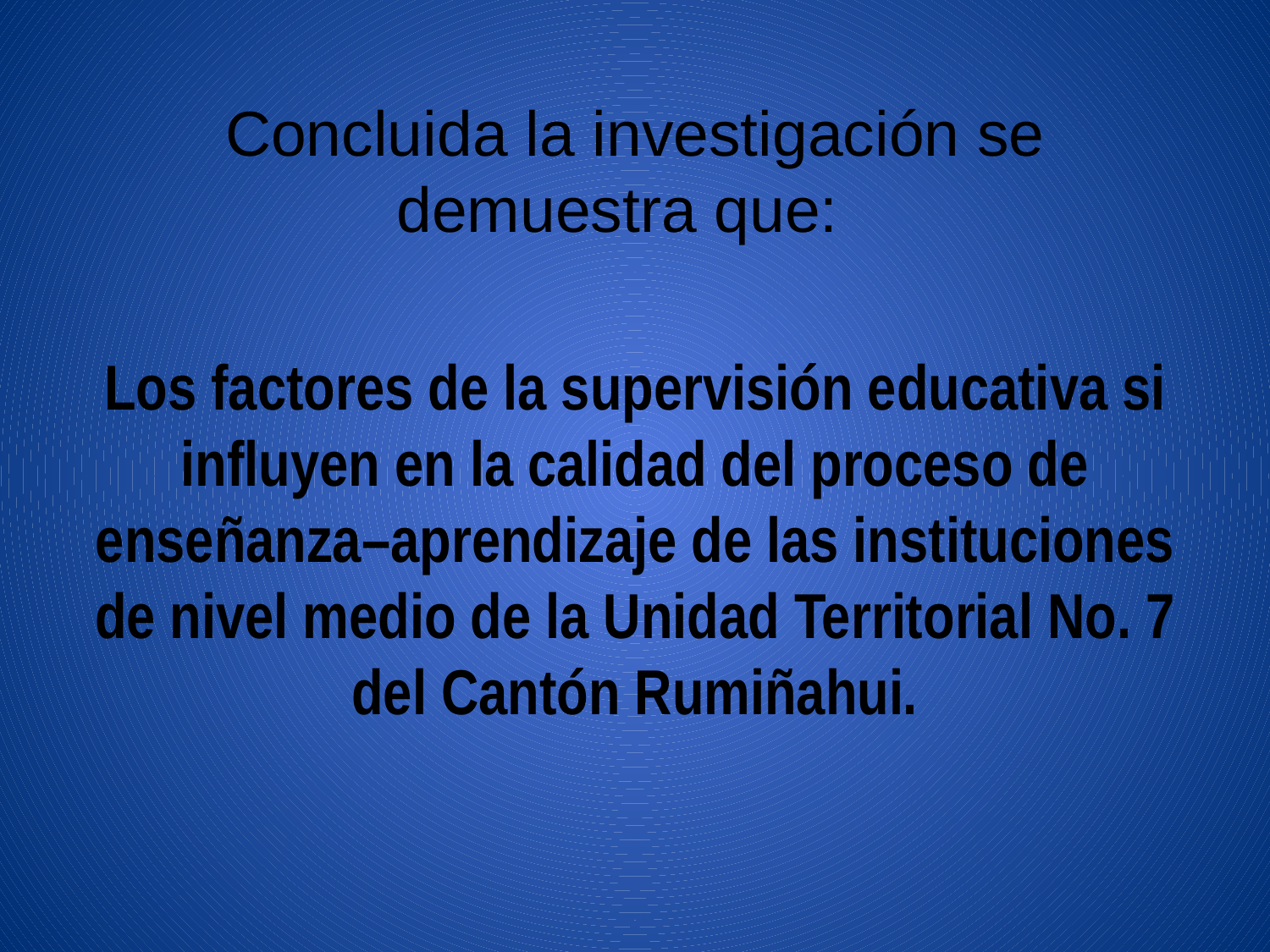

Concluida la investigación se demuestra que:

Los factores de la supervisión educativa si influyen en la calidad del proceso de enseñanza–aprendizaje de las instituciones de nivel medio de la Unidad Territorial No. 7 del Cantón Rumiñahui.